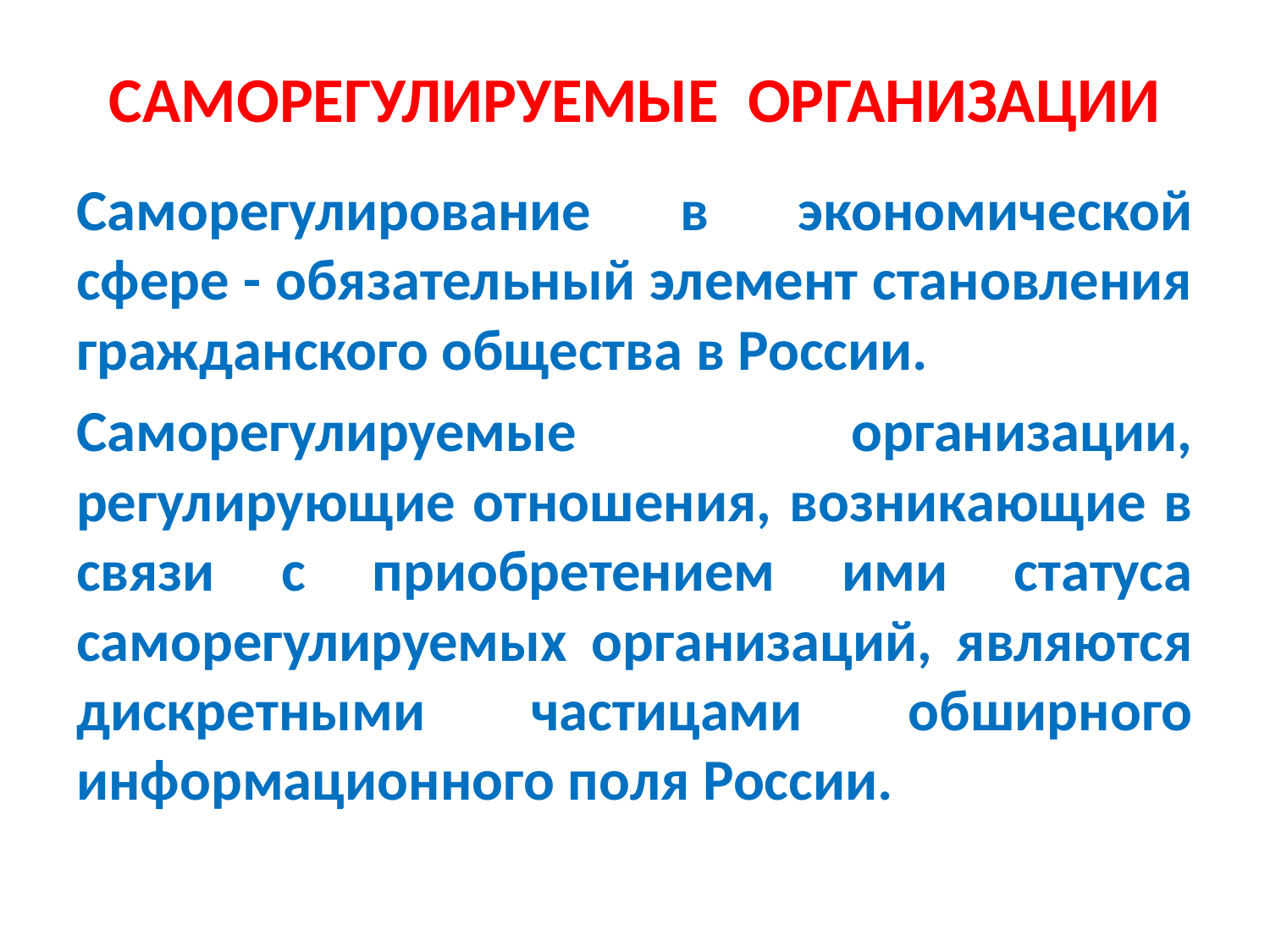

# САМОРЕГУЛИРУЕМЫЕ  ОРГАНИЗАЦИИ
Саморегулирование в экономической сфере - обязательный элемент становления гражданского общества в России.
Саморегулируемые организации, регулирующие отношения, возникающие в связи с приобретением ими статуса саморегулируемых организаций, являются дискретными частицами обширного информационного поля России.